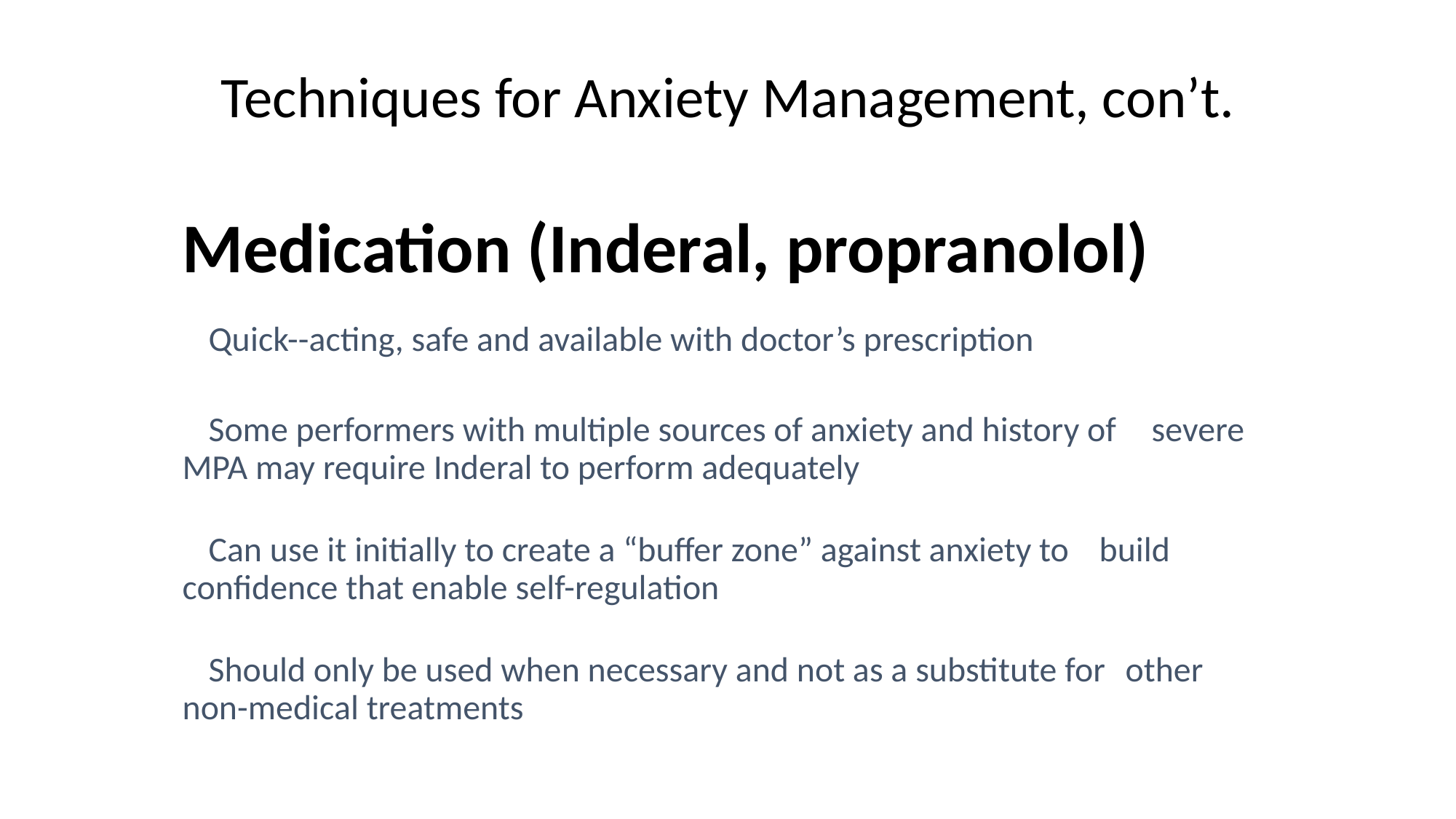

# Techniques for Anxiety Management, con’t.
Medication (Inderal, propranolol)
	Quick--acting, safe and available with doctor’s prescription

	Some performers with multiple sources of anxiety and history of 	severe MPA may require Inderal to perform adequately

	Can use it initially to create a “buffer zone” against anxiety to 	build confidence that enable self-regulation

	Should only be used when necessary and not as a substitute for 	other non-medical treatments